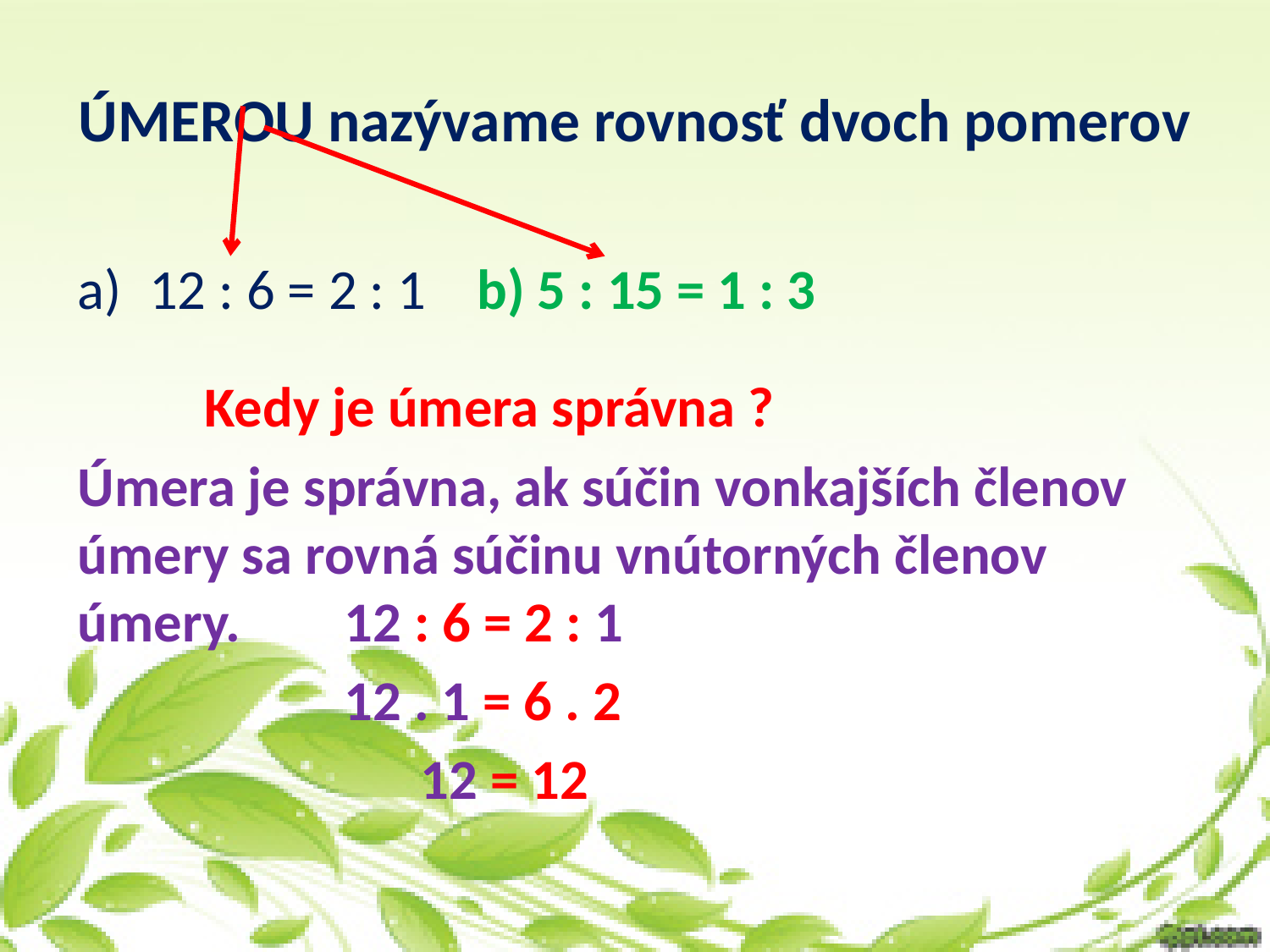

# ÚMEROU nazývame rovnosť dvoch pomerov
12 : 6 = 2 : 1    b) 5 : 15 = 1 : 3

	Kedy je úmera správna ?
Úmera je správna, ak súčin vonkajších členov úmery sa rovná súčinu vnútorných členov úmery.	 12 : 6 = 2 : 1
		 12 . 1 = 6 . 2
		       12 = 12